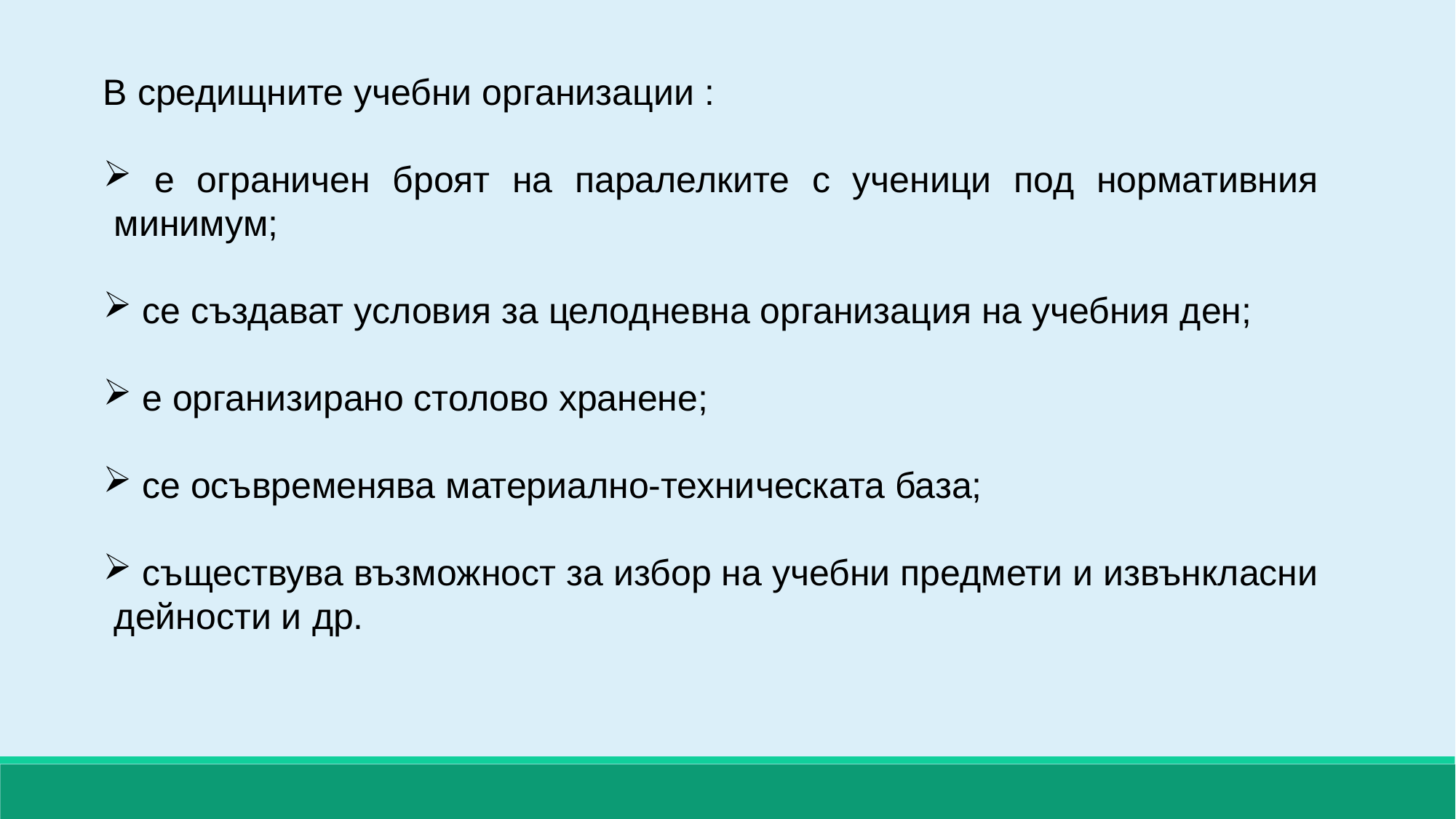

В средищните учебни организации :

 е ограничен броят на паралелките с ученици под нормативния минимум;

 се създават условия за целодневна организация на учебния ден;

 е организирано столово хранене;

 се осъвременява материално-техническата база;

 съществува възможност за избор на учебни предмети и извънкласни дейности и др.